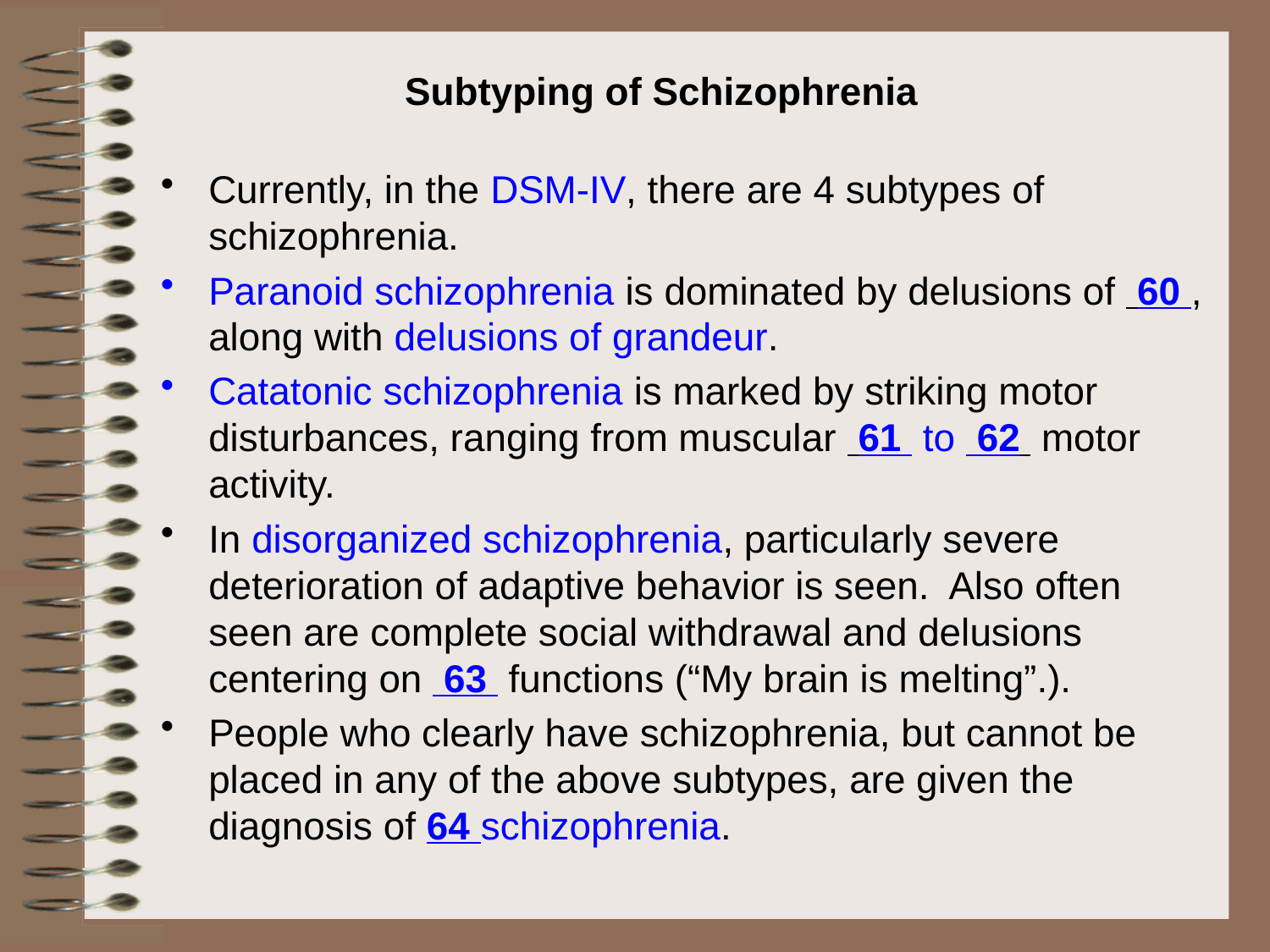

# Subtyping of Schizophrenia
Currently, in the DSM-IV, there are 4 subtypes of schizophrenia.
Paranoid schizophrenia is dominated by delusions of  60 , along with delusions of grandeur.
Catatonic schizophrenia is marked by striking motor disturbances, ranging from muscular  61  to  62  motor activity.
In disorganized schizophrenia, particularly severe deterioration of adaptive behavior is seen.  Also often seen are complete social withdrawal and delusions centering on  63  functions (“My brain is melting”.).
People who clearly have schizophrenia, but cannot be placed in any of the above subtypes, are given the diagnosis of 64 schizophrenia.